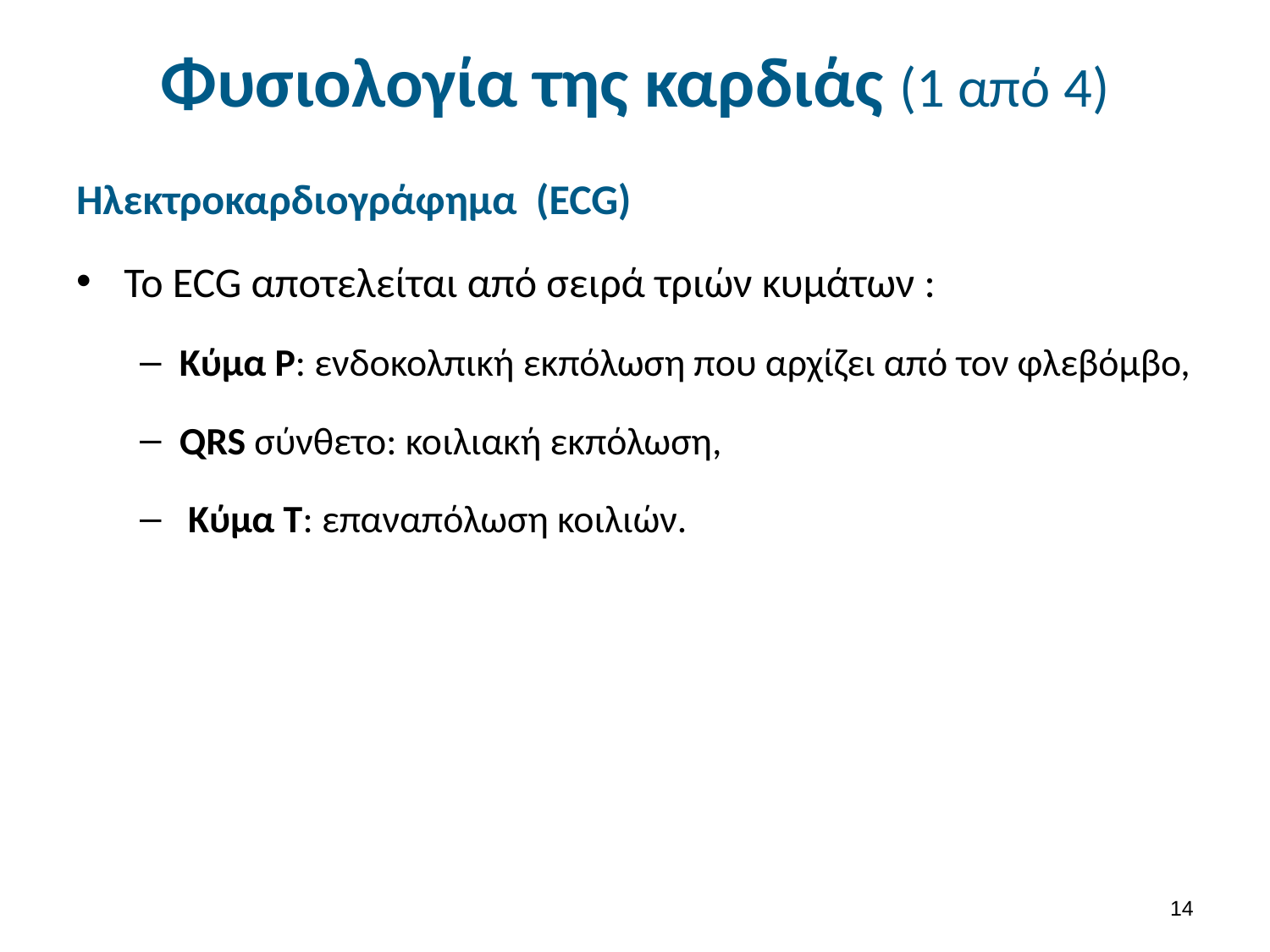

# Φυσιολογία της καρδιάς (1 από 4)
Ηλεκτροκαρδιογράφημα  (ECG)
Το ECG αποτελείται από σειρά τριών κυμάτων :
Κύμα P: ενδοκολπική εκπόλωση που αρχίζει από τον φλεβόμβο,
QRS σύνθετο: κοιλιακή εκπόλωση,
 Κύμα Τ: επαναπόλωση κοιλιών.
14